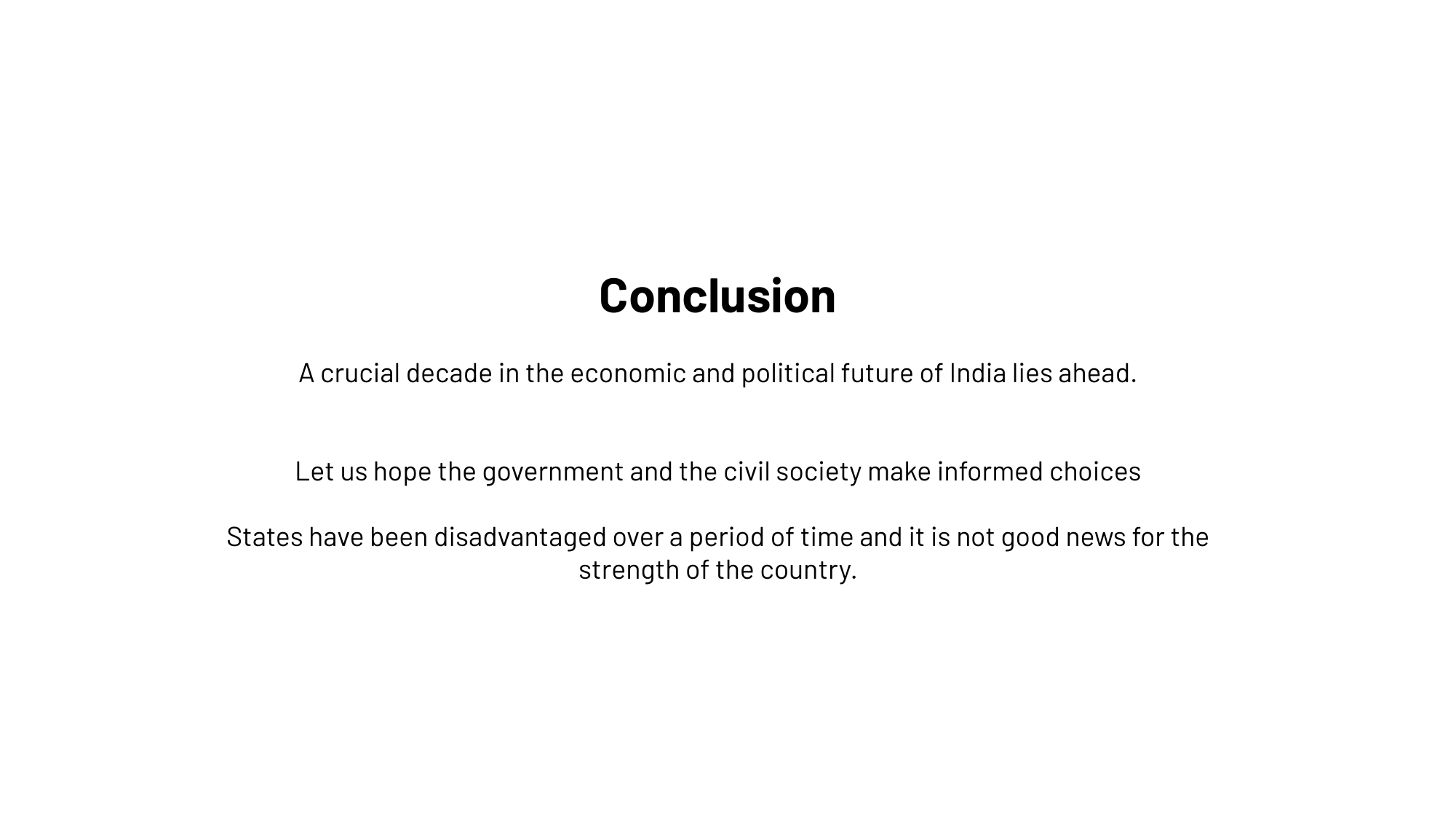

Conclusion

A crucial decade in the economic and political future of India lies ahead.
Let us hope the government and the civil society make informed choices

States have been disadvantaged over a period of time and it is not good news for the strength of the country.